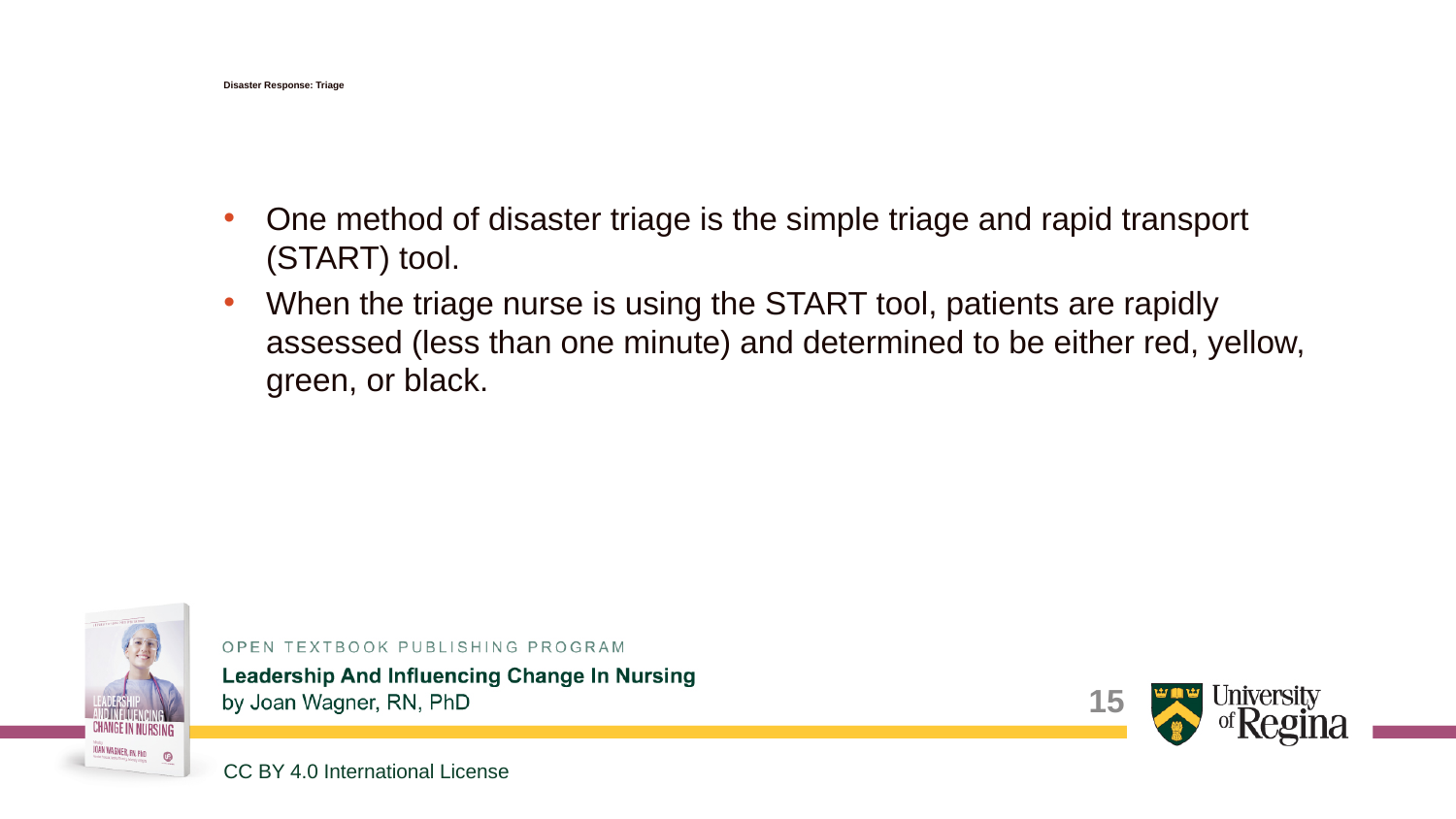

# Disaster Response: Triage
One method of disaster triage is the simple triage and rapid transport (START) tool.
When the triage nurse is using the START tool, patients are rapidly assessed (less than one minute) and determined to be either red, yellow, green, or black.

15
CC BY 4.0 International License